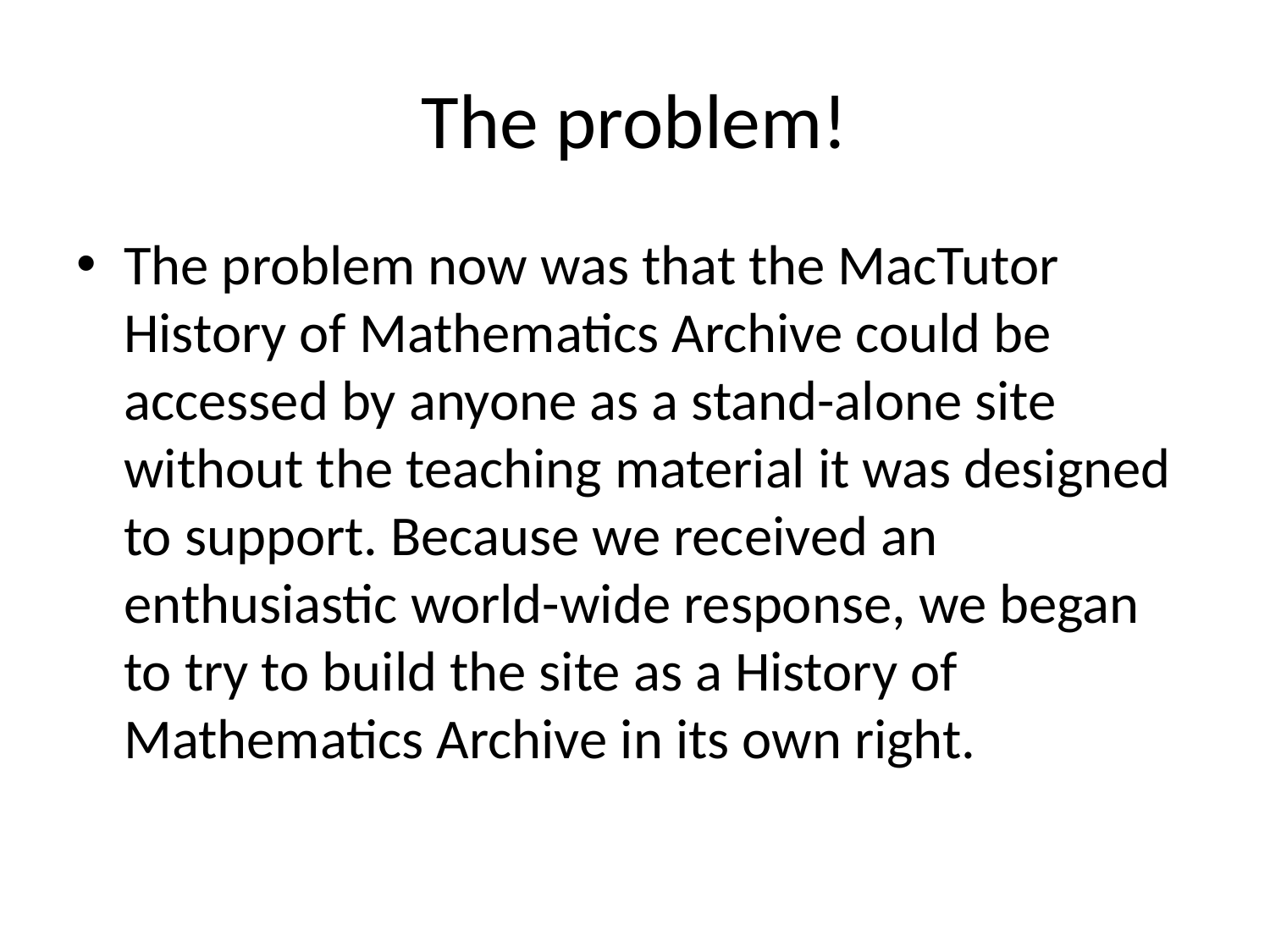

# The problem!
The problem now was that the MacTutor History of Mathematics Archive could be accessed by anyone as a stand-alone site without the teaching material it was designed to support. Because we received an enthusiastic world-wide response, we began to try to build the site as a History of Mathematics Archive in its own right.